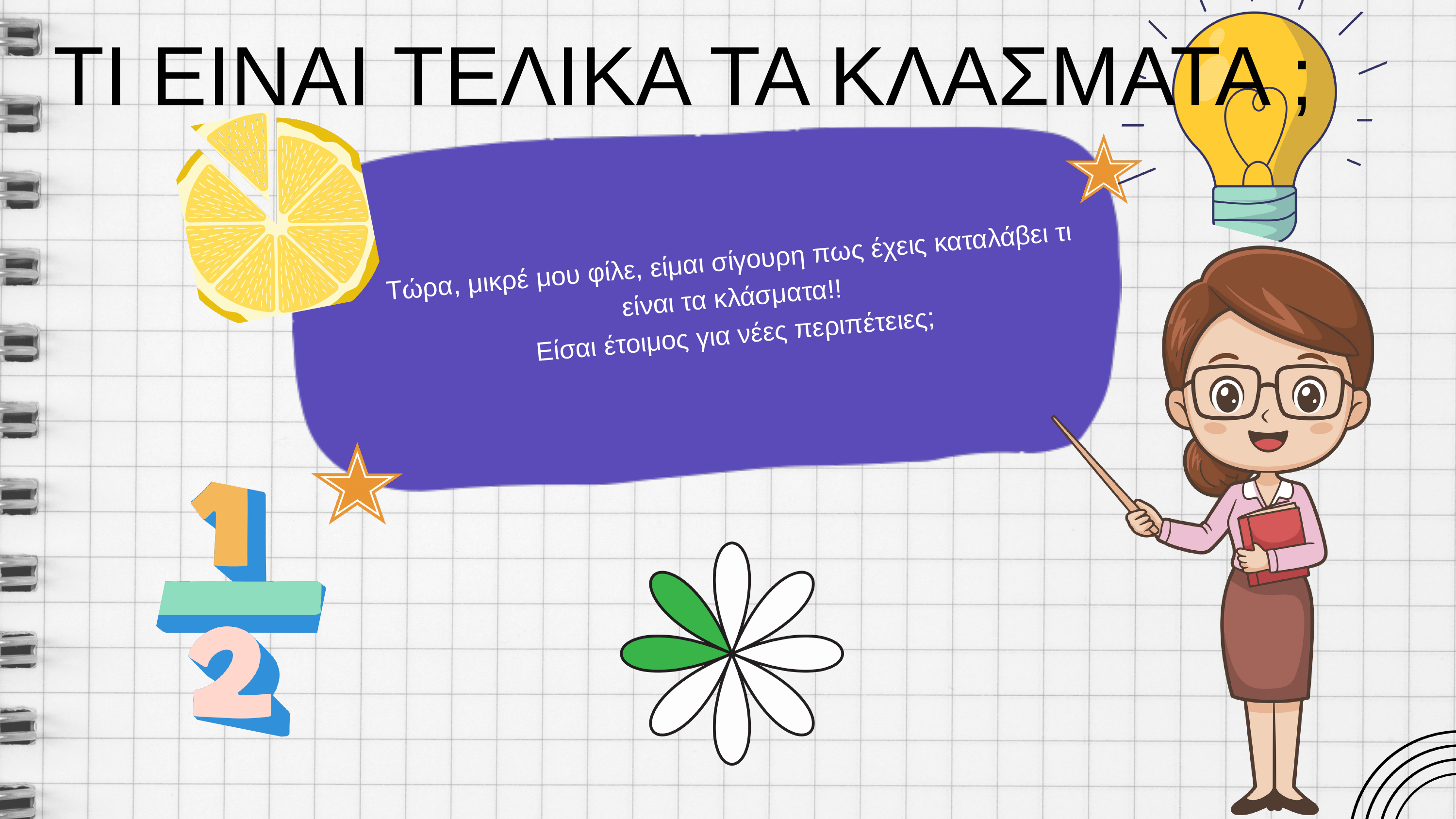

ΤΙ ΕΙΝΑΙ ΤΕΛΙΚΑ ΤΑ ΚΛΑΣΜΑΤΑ ;

Τώρα, μικρέ μου φίλε, είμαι σίγουρη πως έχεις καταλάβει τι είναι τα κλάσματα!!
Είσαι έτοιμος για νέες περιπέτειες;